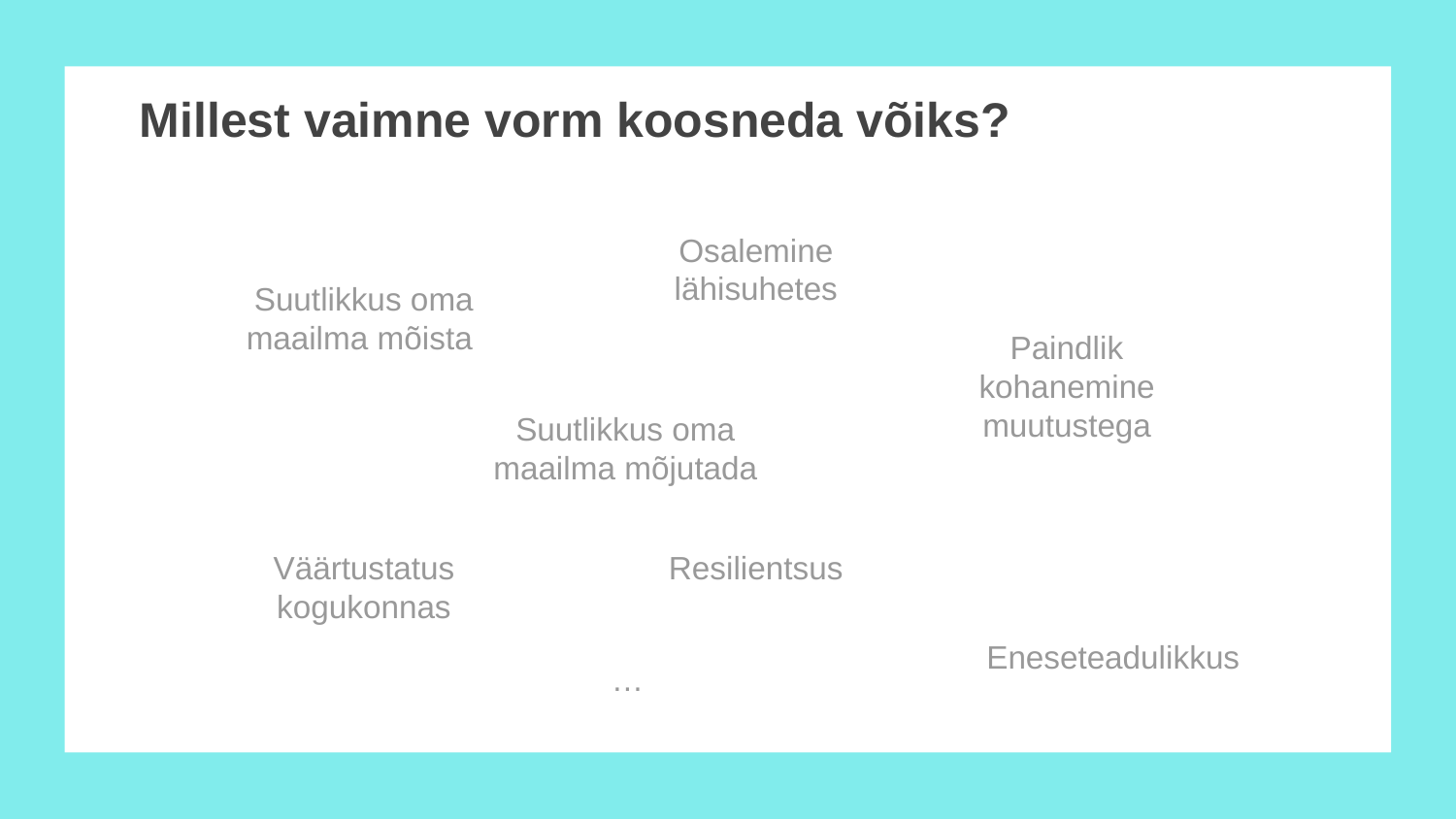

# Millest vaimne vorm koosneda võiks?
Osalemine lähisuhetes
Suutlikkus oma maailma mõista
Paindlik kohanemine muutustega
Suutlikkus oma maailma mõjutada
Resilientsus
Väärtustatus kogukonnas
Eneseteadulikkus
…